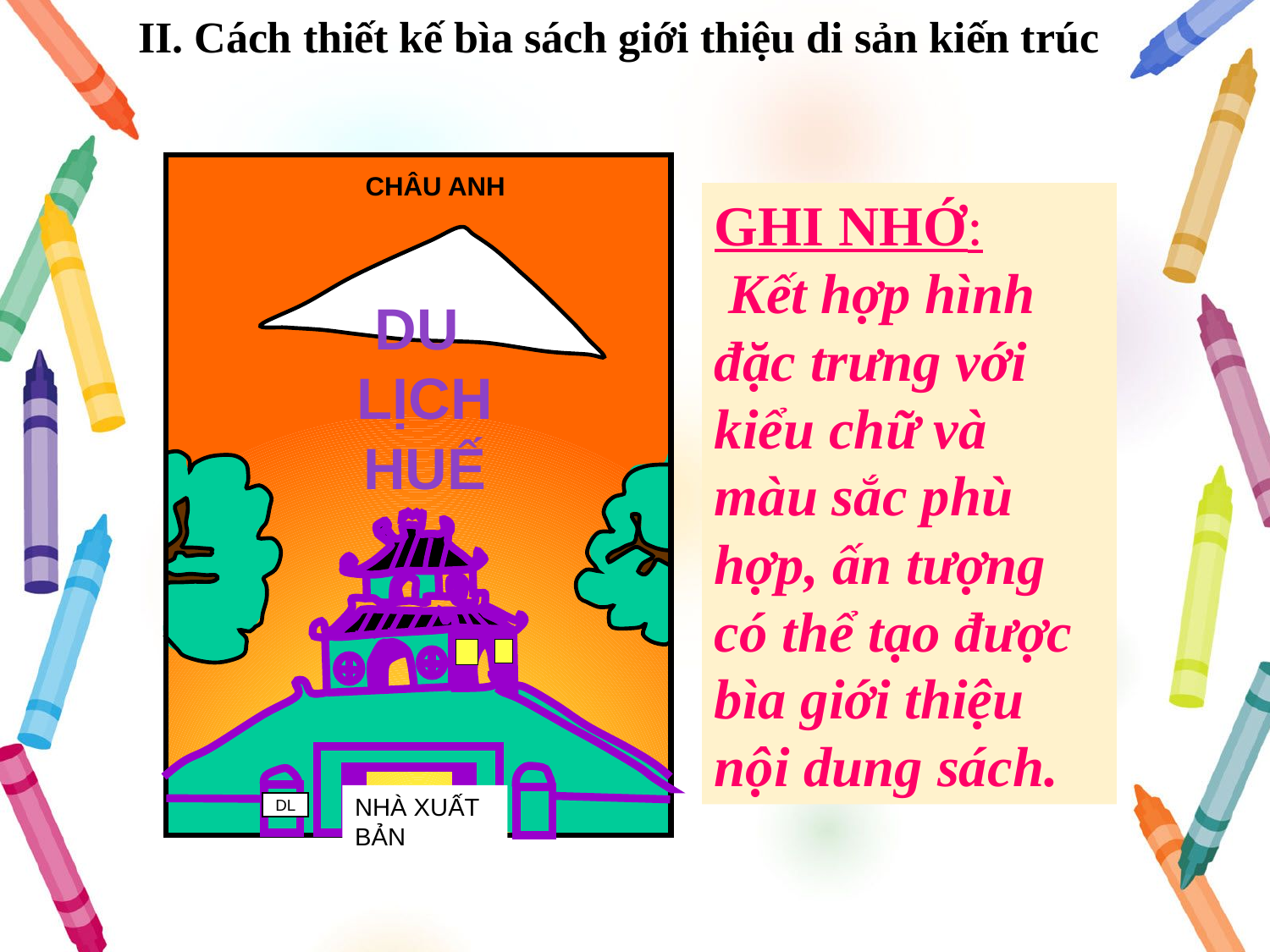

II. Cách thiết kế bìa sách giới thiệu di sản kiến trúc

CHÂU ANH

DU
LỊCH
HUẾ

GHI NHỚ:
 Kết hợp hình đặc trưng với kiểu chữ và màu sắc phù hợp, ấn tượng có thể tạo được bìa giới thiệu nội dung sách.
NHÀ XUẤT BẢN
DL